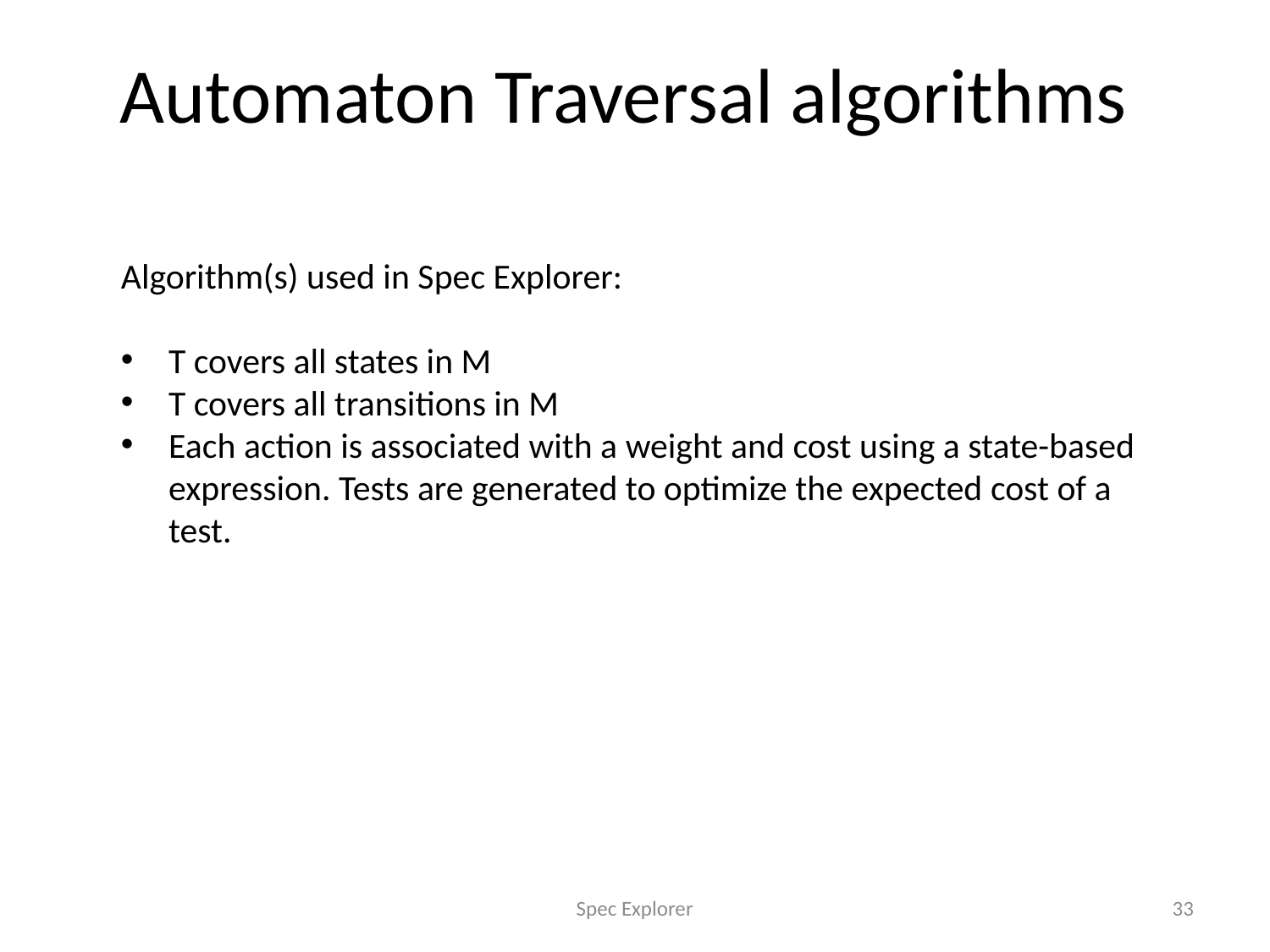

# Automaton Traversal algorithms
Algorithm(s) used in Spec Explorer:

T covers all states in M
T covers all transitions in M
Each action is associated with a weight and cost using a state-based expression. Tests are generated to optimize the expected cost of a test.

Spec Explorer
33